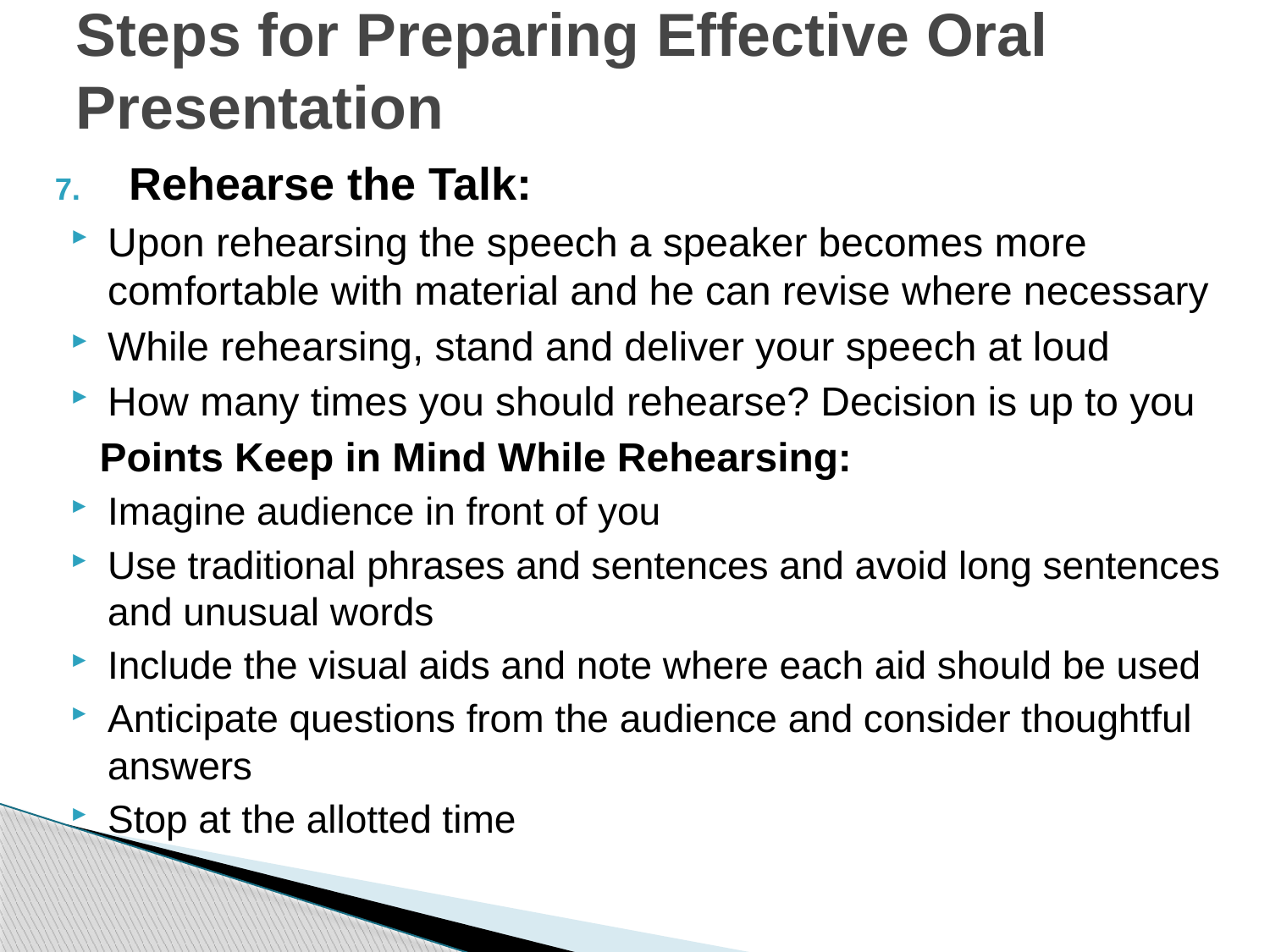

# Steps for Preparing Effective Oral Presentation
Rehearse the Talk:
Upon rehearsing the speech a speaker becomes more comfortable with material and he can revise where necessary
While rehearsing, stand and deliver your speech at loud
How many times you should rehearse? Decision is up to you
    Points Keep in Mind While Rehearsing:
Imagine audience in front of you
Use traditional phrases and sentences and avoid long sentences and unusual words
Include the visual aids and note where each aid should be used
Anticipate questions from the audience and consider thoughtful answers
Stop at the allotted time